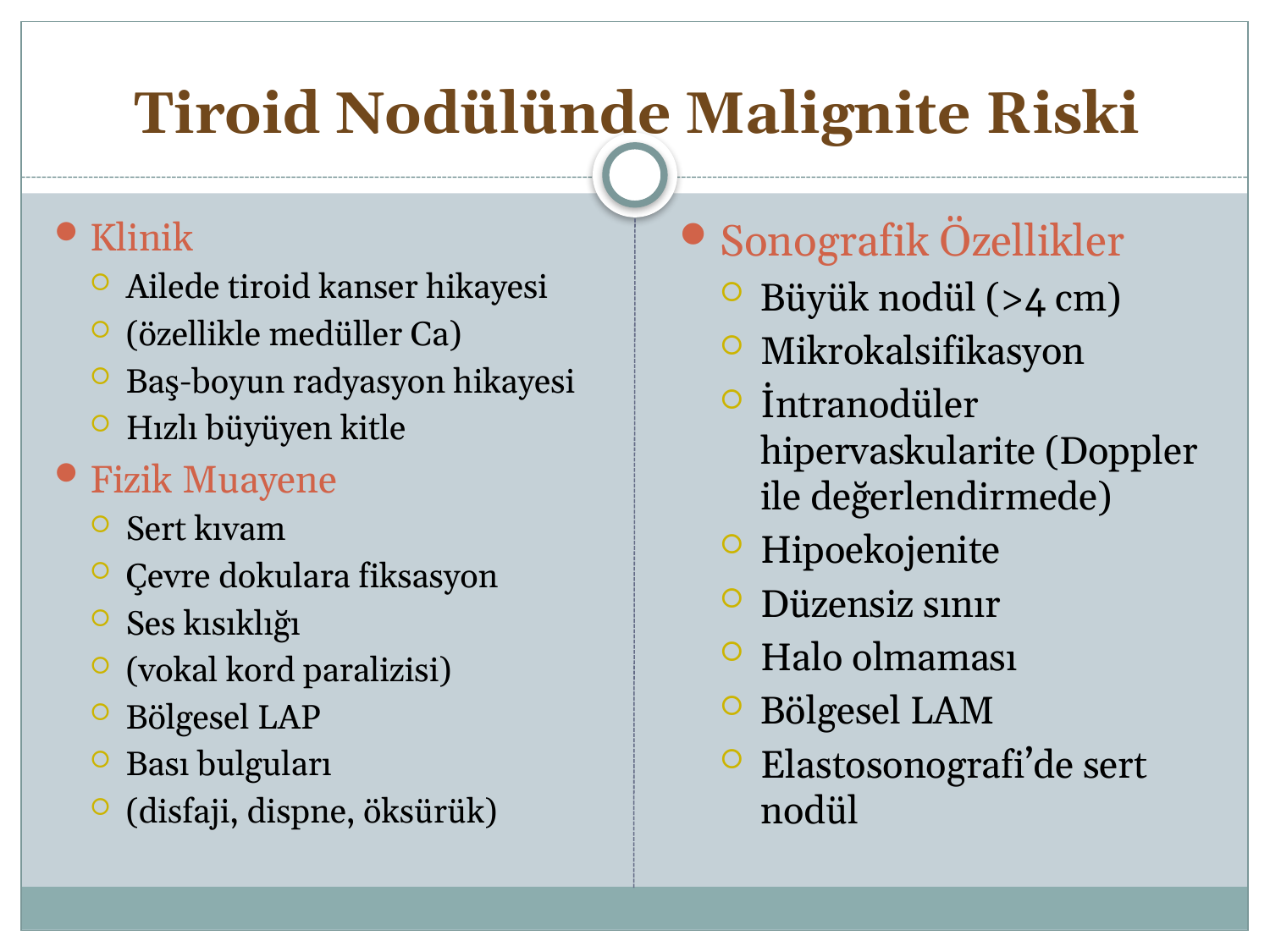

# Tiroid Nodülünde Malignite Riski
Klinik
Ailede tiroid kanser hikayesi
(özellikle medüller Ca)
Baş-boyun radyasyon hikayesi
Hızlı büyüyen kitle
Fizik Muayene
Sert kıvam
Çevre dokulara fiksasyon
Ses kısıklığı
(vokal kord paralizisi)
Bölgesel LAP
Bası bulguları
(disfaji, dispne, öksürük)

Sonografik Özellikler
Büyük nodül (>4 cm)
Mikrokalsifikasyon
İntranodüler hipervaskularite (Doppler ile değerlendirmede)
Hipoekojenite
Düzensiz sınır
Halo olmaması
Bölgesel LAM
Elastosonografi’de sert nodül